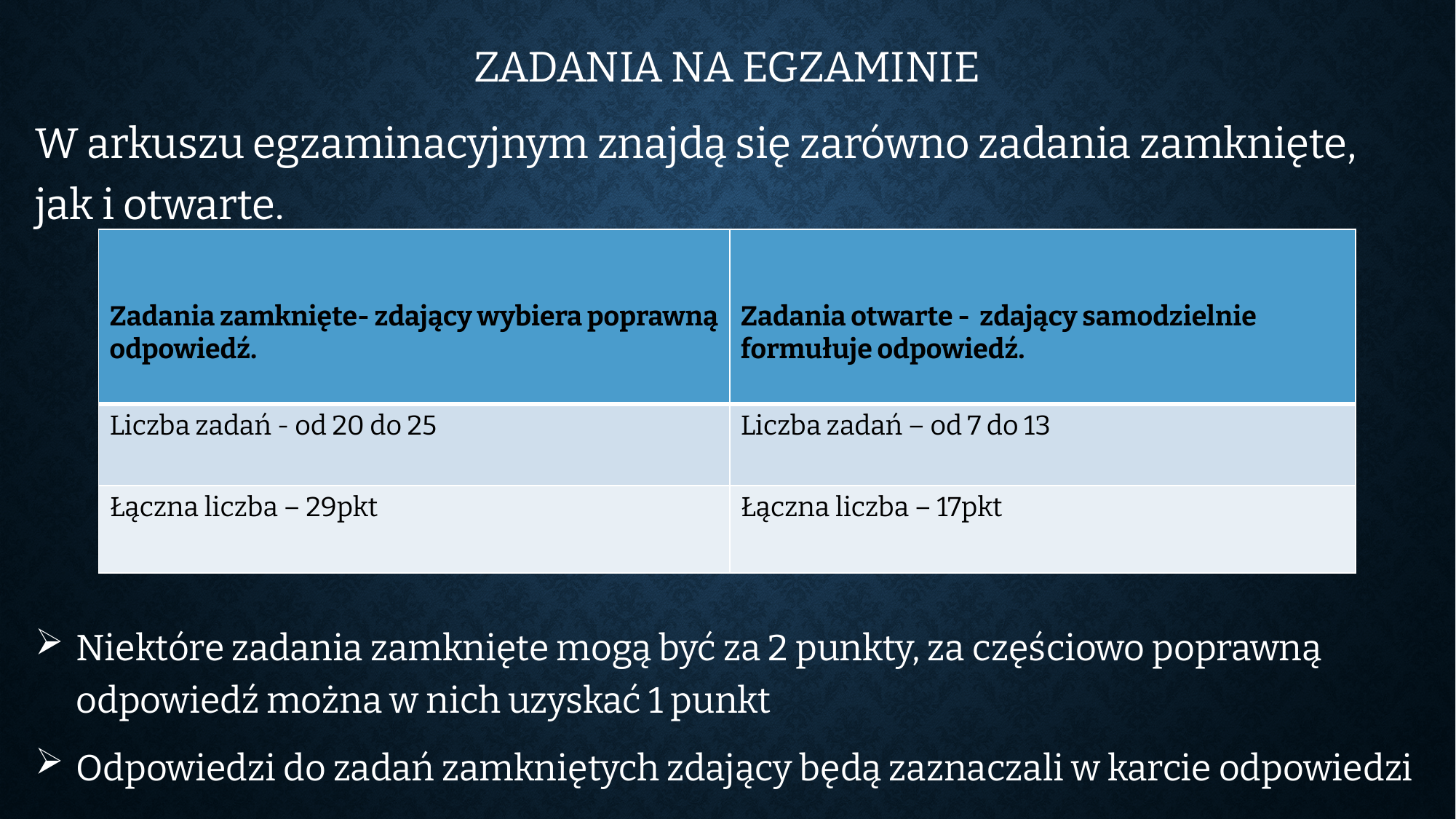

ZADANIA NA EGZAMINIE
W arkuszu egzaminacyjnym znajdą się zarówno zadania zamknięte, jak i otwarte.

Niektóre zadania zamknięte mogą być za 2 punkty, za częściowo poprawną odpowiedź można w nich uzyskać 1 punkt
Odpowiedzi do zadań zamkniętych zdający będą zaznaczali w karcie odpowiedzi
| Zadania zamknięte- zdający wybiera poprawną odpowiedź. | Zadania otwarte - zdający samodzielnie formułuje odpowiedź. |
| --- | --- |
| Liczba zadań - od 20 do 25 | Liczba zadań – od 7 do 13 |
| Łączna liczba – 29pkt | Łączna liczba – 17pkt |